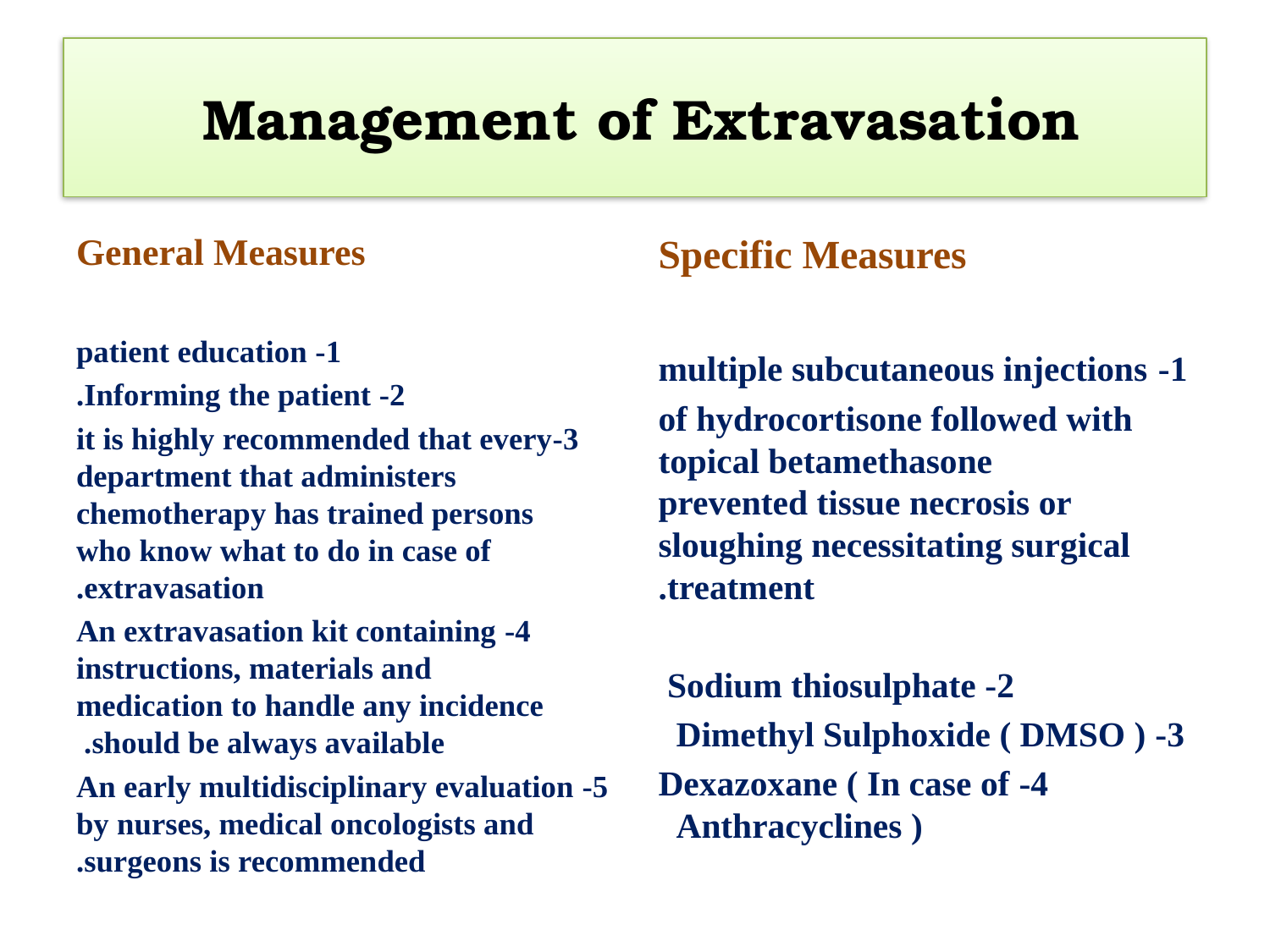

# Management of Extravasation
General Measures

1- patient education
2- Informing the patient.
3-it is highly recommended that every department that administers chemotherapy has trained persons who know what to do in case of extravasation.
4- An extravasation kit containing instructions, materials and medication to handle any incidence should be always available.
5- An early multidisciplinary evaluation by nurses, medical oncologists and surgeons is recommended.
Specific Measures

1- multiple subcutaneous injections
of hydrocortisone followed with topical betamethasone prevented tissue necrosis or sloughing necessitating surgical treatment.

2- Sodium thiosulphate
3- Dimethyl Sulphoxide ( DMSO )
4- Dexazoxane ( In case of Anthracyclines )